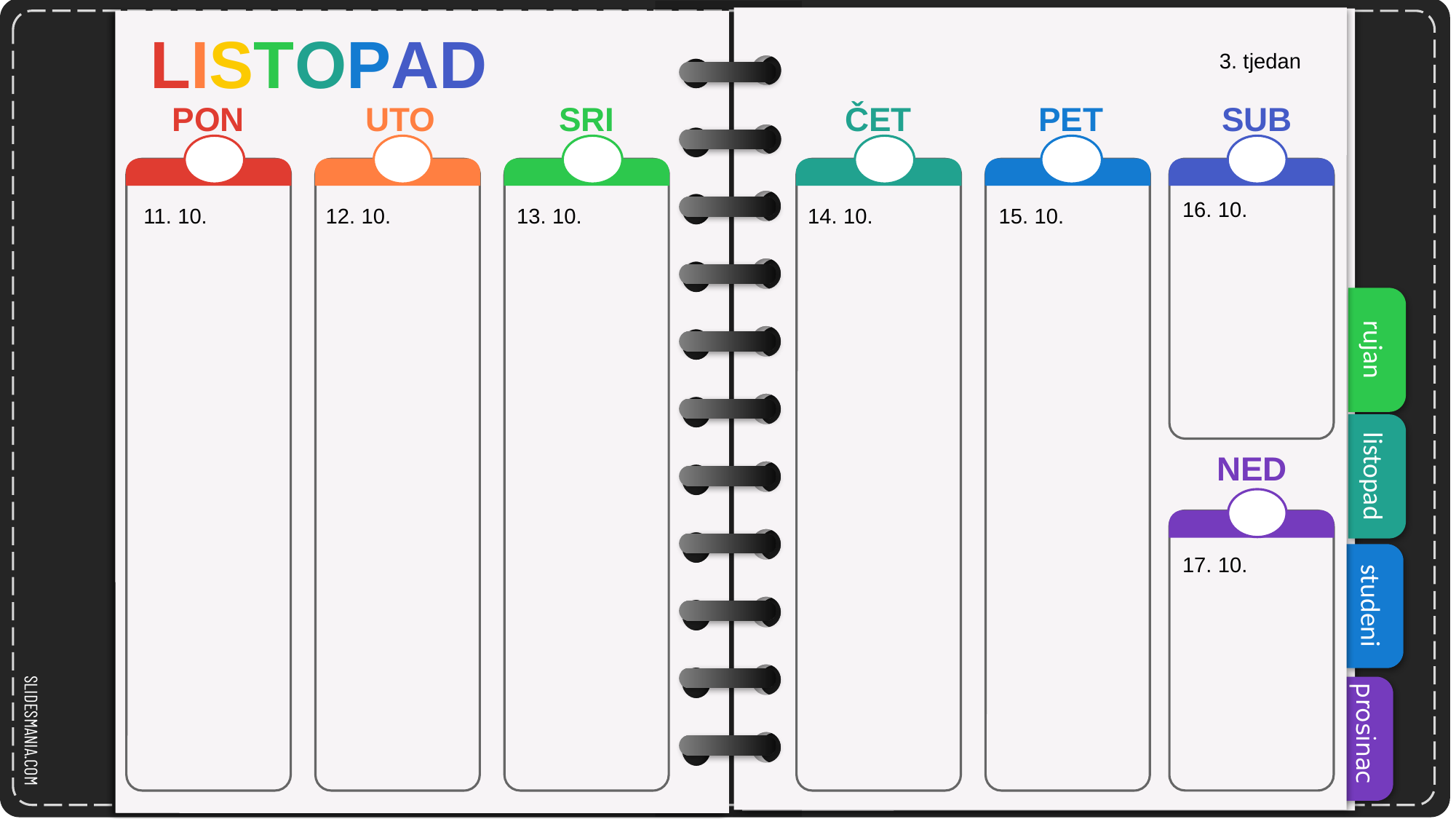

# LISTOPAD

3. tjedan

16. 10.
11. 10.
12. 10.
13. 10.
14. 10.
15. 10.

17. 10.